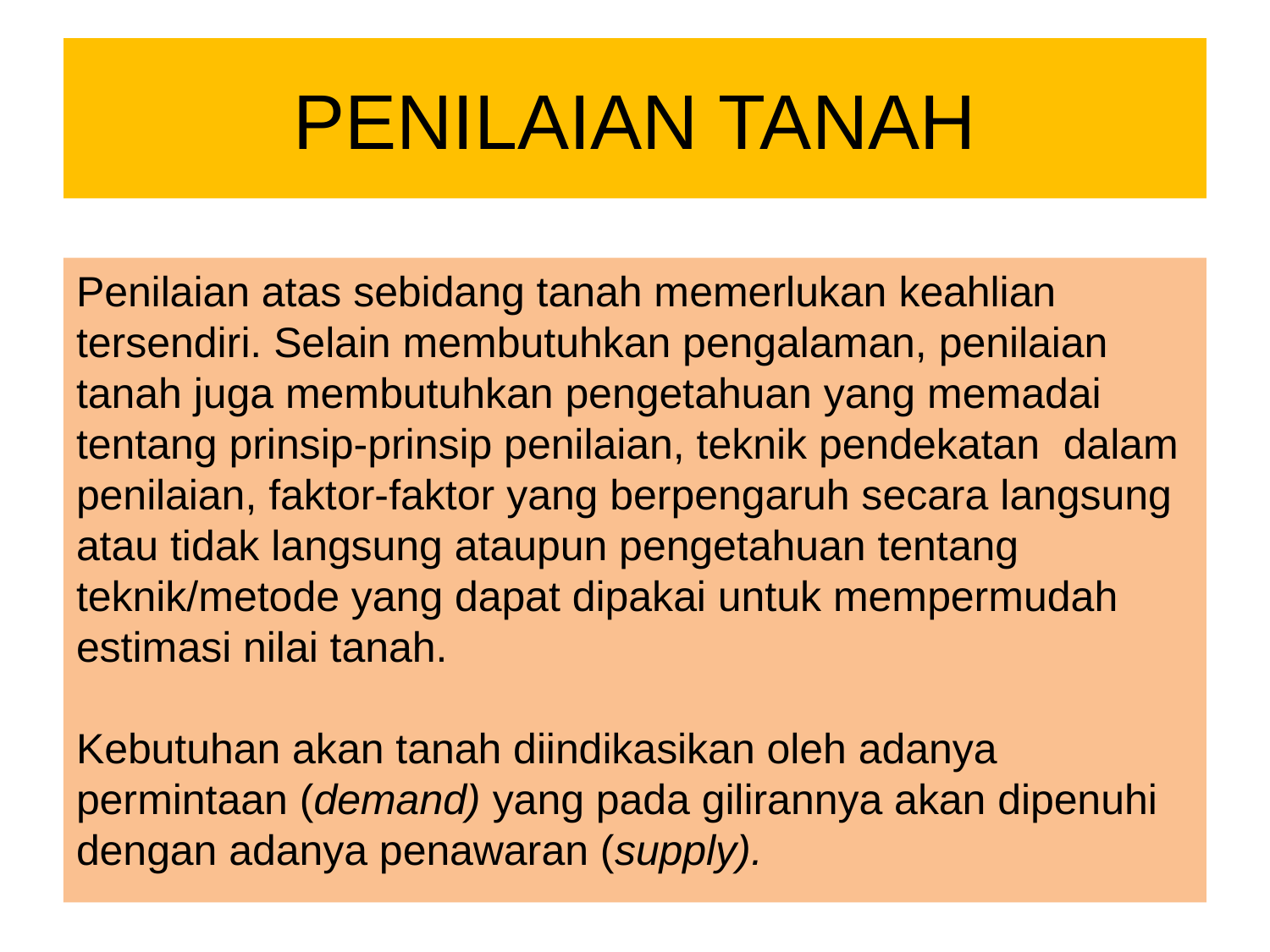

# PENILAIAN TANAH
Penilaian atas sebidang tanah memerlukan keahlian  tersendiri. Selain membutuhkan pengalaman, penilaian tanah juga membutuhkan pengetahuan yang memadai tentang prinsip-prinsip penilaian, teknik pendekatan  dalam penilaian, faktor-faktor yang berpengaruh secara langsung atau tidak langsung ataupun pengetahuan tentang teknik/metode yang dapat dipakai untuk mempermudah estimasi nilai tanah.

Kebutuhan akan tanah diindikasikan oleh adanya permintaan (demand) yang pada gilirannya akan dipenuhi dengan adanya penawaran (supply).